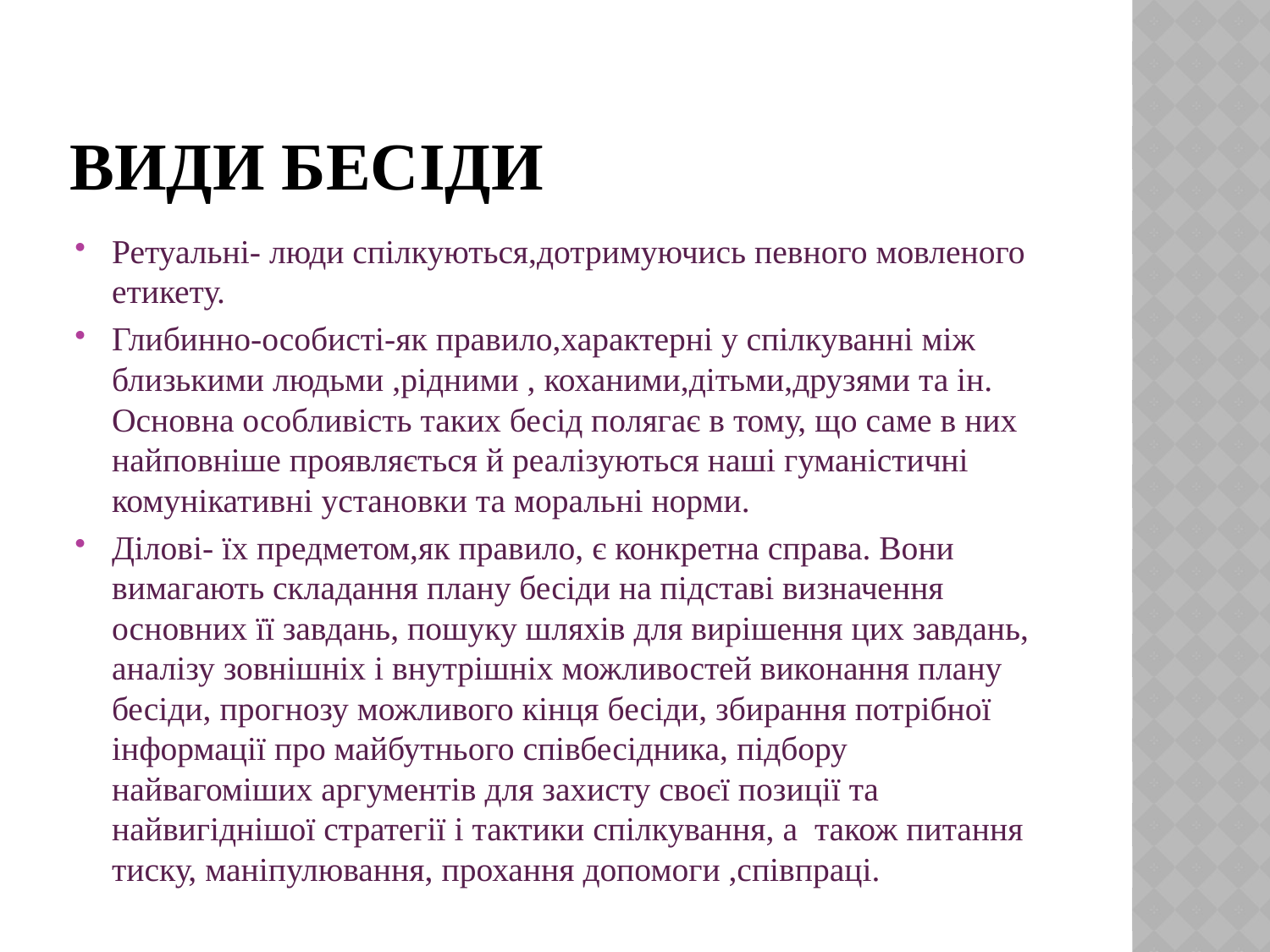

# Види бесіди
Ретуальні- люди спілкуються,дотримуючись певного мовленого етикету.
Глибинно-особисті-як правило,характерні у спілкуванні між близькими людьми ,рідними , коханими,дітьми,друзями та ін. Основна особливість таких бесід полягає в тому, що саме в них найповніше проявляється й реалізуються наші гуманістичні комунікативні установки та моральні норми.
Ділові- їх предметом,як правило, є конкретна справа. Вони вимагають складання плану бесіди на підставі визначення основних її завдань, пошуку шляхів для вирішення цих завдань, аналізу зовнішніх і внутрішніх можливостей виконання плану бесіди, прогнозу можливого кінця бесіди, збирання потрібної інформації про майбутнього співбесідника, підбору найвагоміших аргументів для захисту своєї позиції та найвигіднішої стратегії і тактики спілкування, а  також питання тиску, маніпулювання, прохання допомоги ,співпраці.